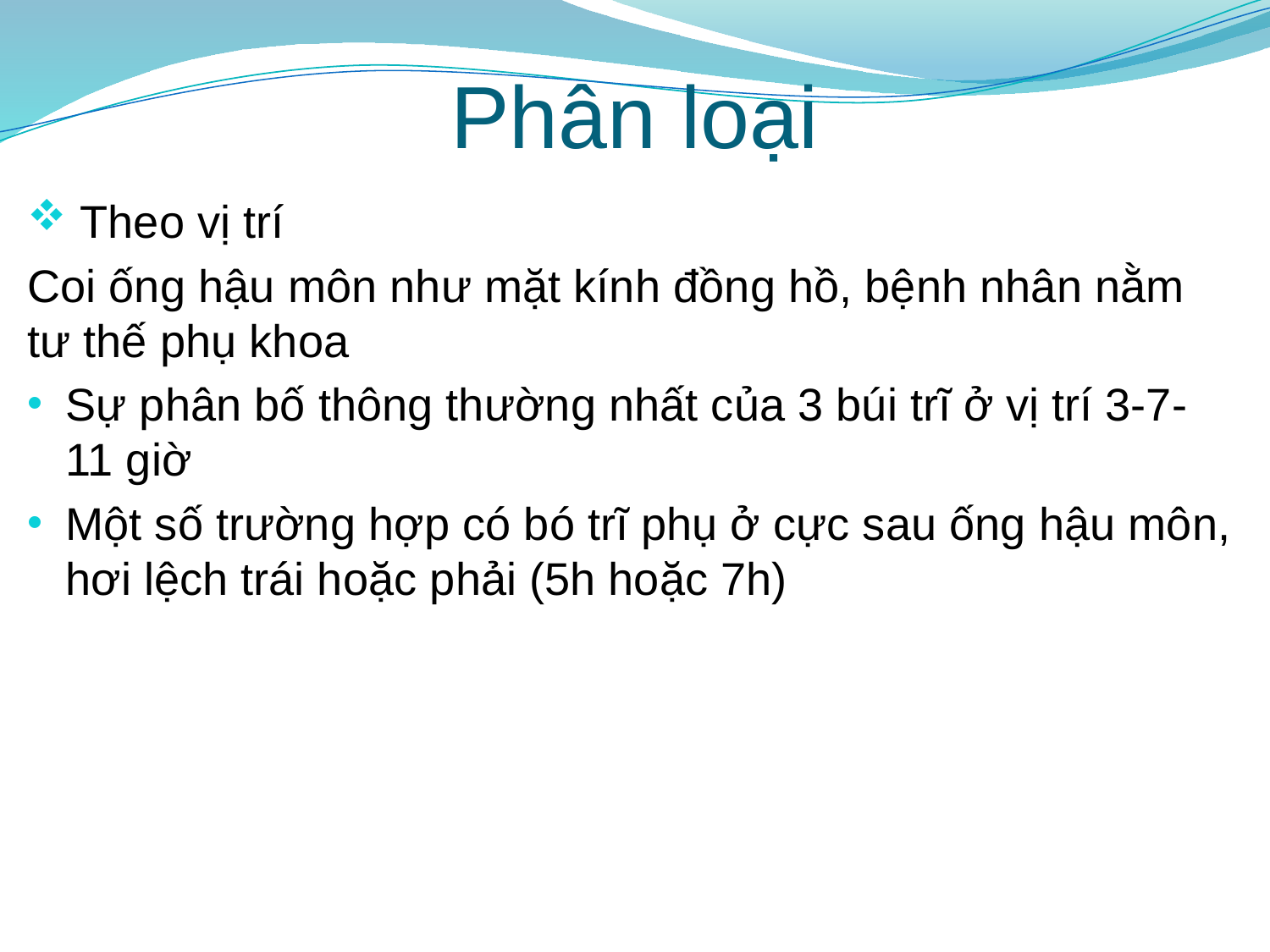

# Phân loại
 Theo vị trí
Coi ống hậu môn như mặt kính đồng hồ, bệnh nhân nằm tư thế phụ khoa
Sự phân bố thông thường nhất của 3 búi trĩ ở vị trí 3-7-11 giờ
Một số trường hợp có bó trĩ phụ ở cực sau ống hậu môn, hơi lệch trái hoặc phải (5h hoặc 7h)